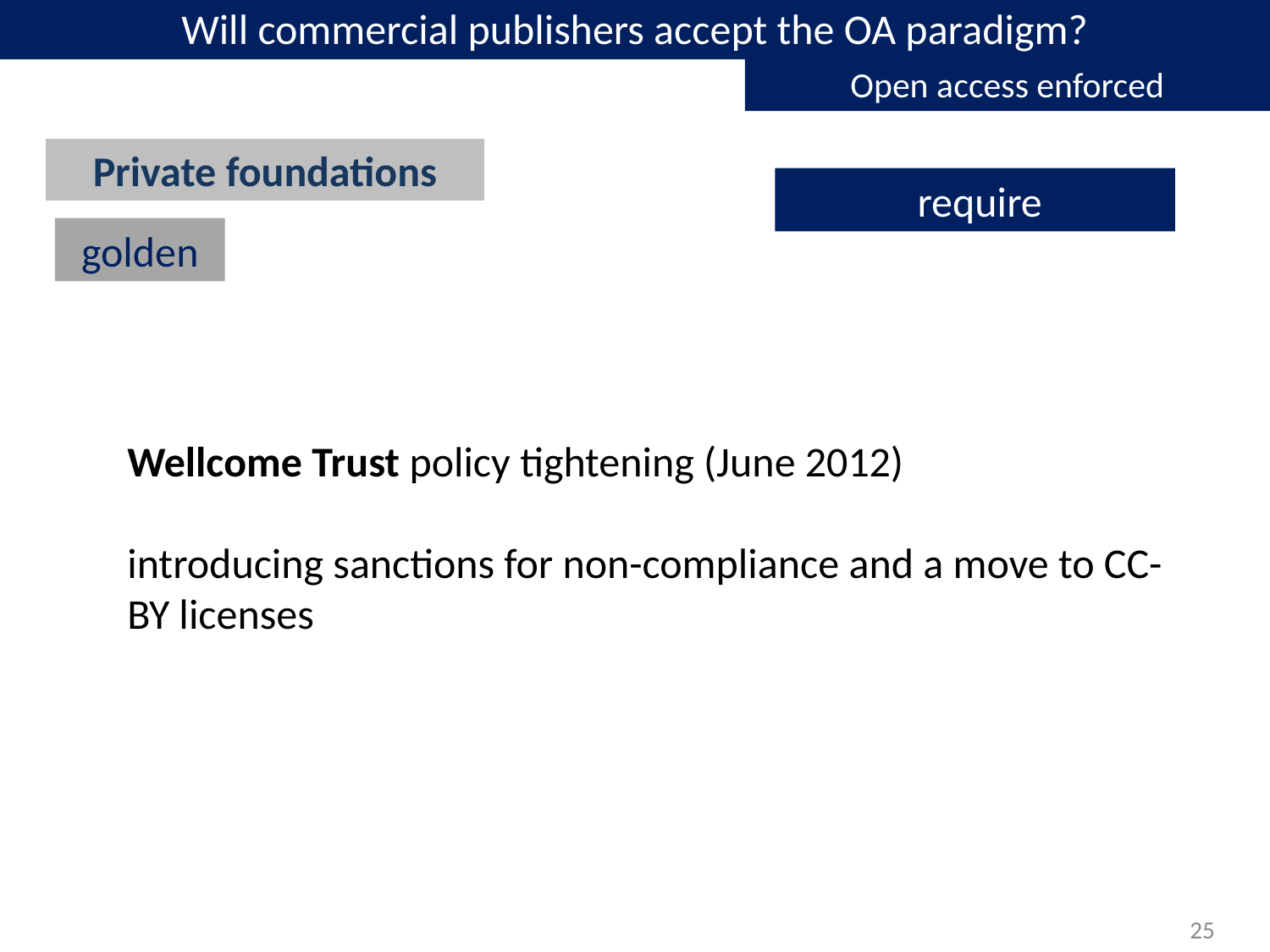

Will commercial publishers accept the OA paradigm?
Open access enforced
Private foundations
 require
golden
Wellcome Trust policy tightening (June 2012)

introducing sanctions for non-compliance and a move to CC-BY licenses